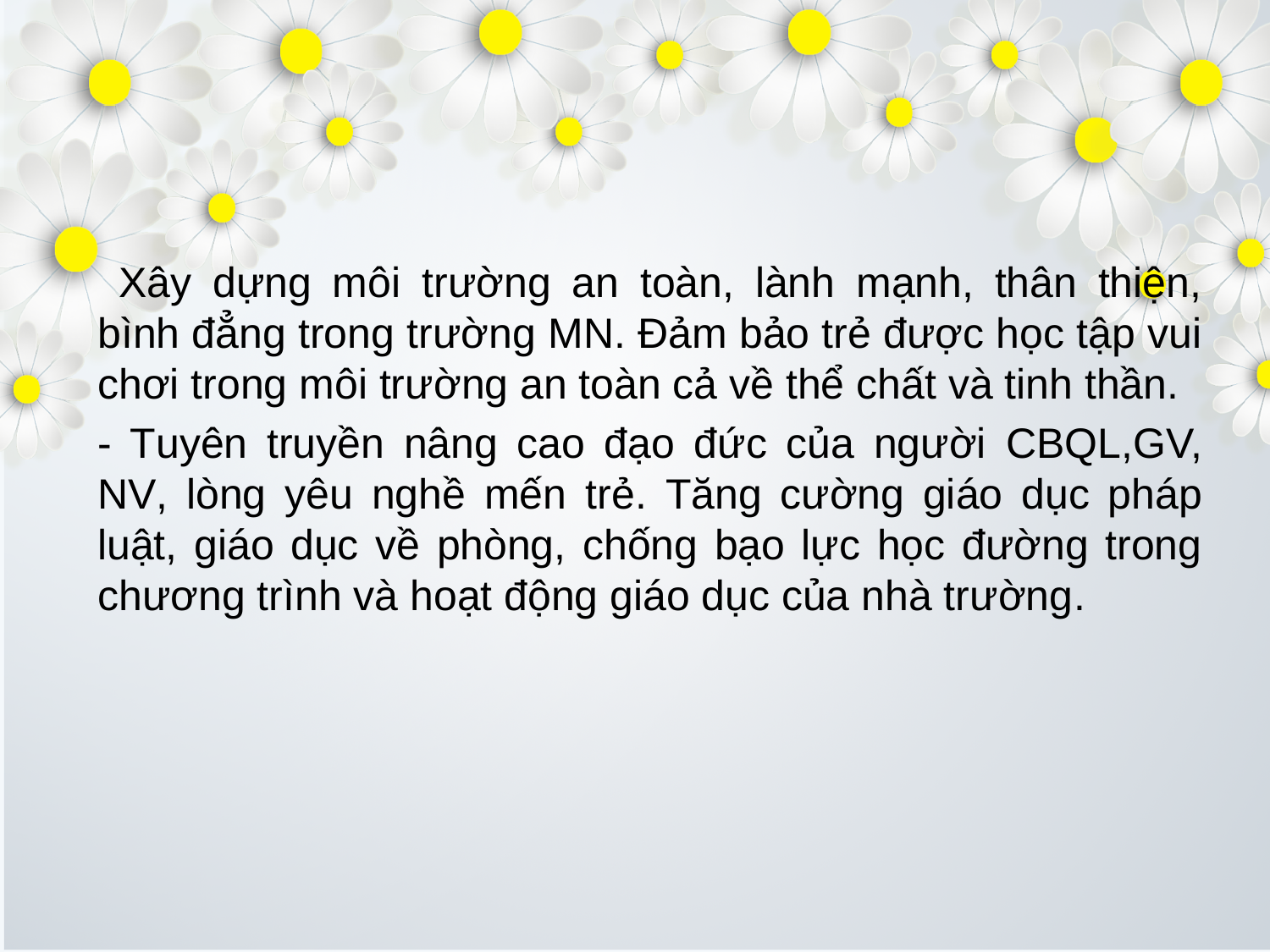

Xây dựng môi trường an toàn, lành mạnh, thân thiện, bình đẳng trong trường MN. Đảm bảo trẻ được học tập vui chơi trong môi trường an toàn cả về thể chất và tinh thần.
- Tuyên truyền nâng cao đạo đức của người CBQL,GV, NV, lòng yêu nghề mến trẻ. Tăng cường giáo dục pháp luật, giáo dục về phòng, chống bạo lực học đường trong chương trình và hoạt động giáo dục của nhà trường.